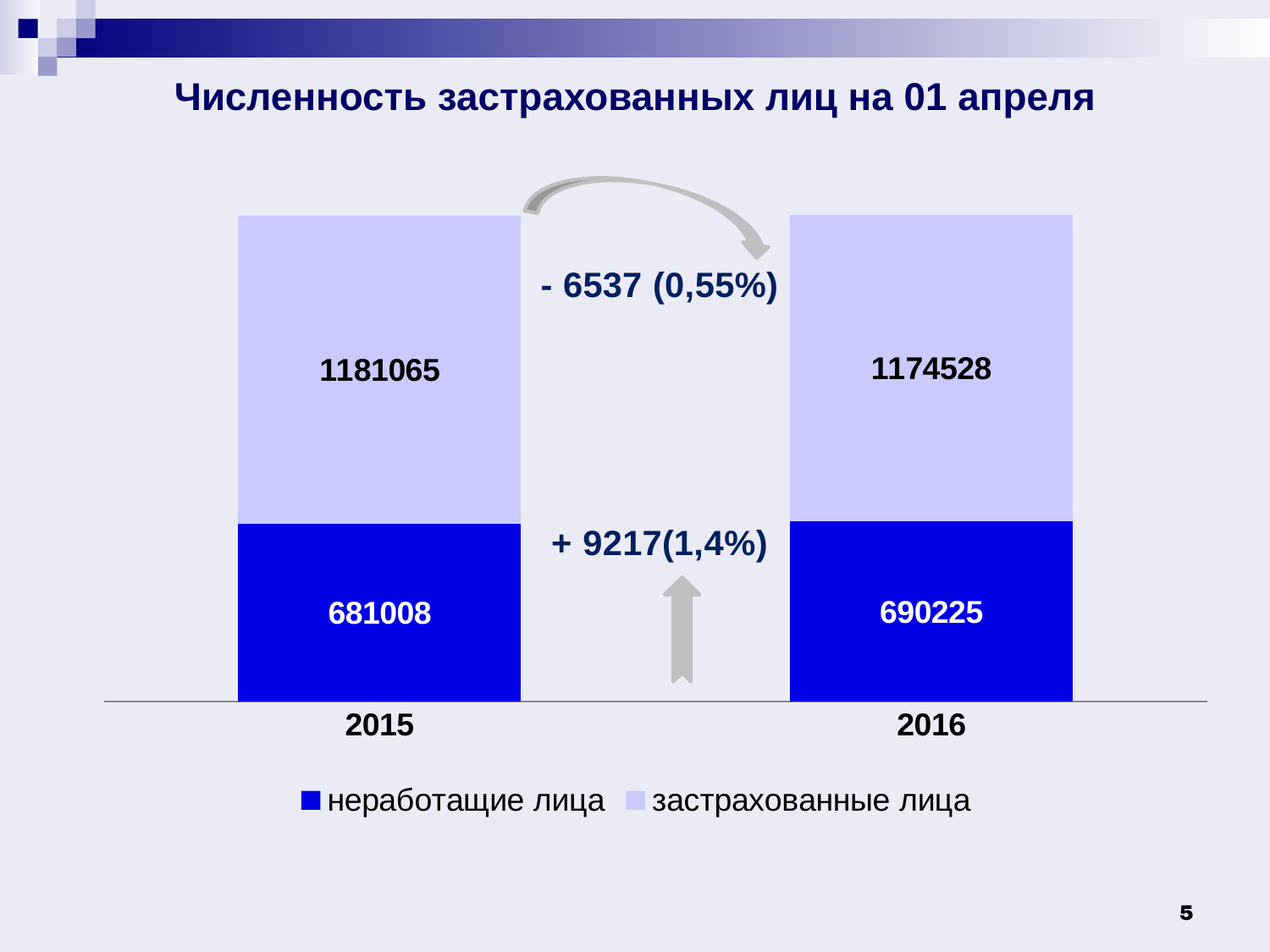

# Численность застрахованных лиц на 01 апреля

### Chart

| Category | неработащие лица | застрахованные лица |
|---|---|---|
| 2015 | 681008.0 | 1181065.0 |
| 2016 | 690225.0 | 1174528.0 |
5